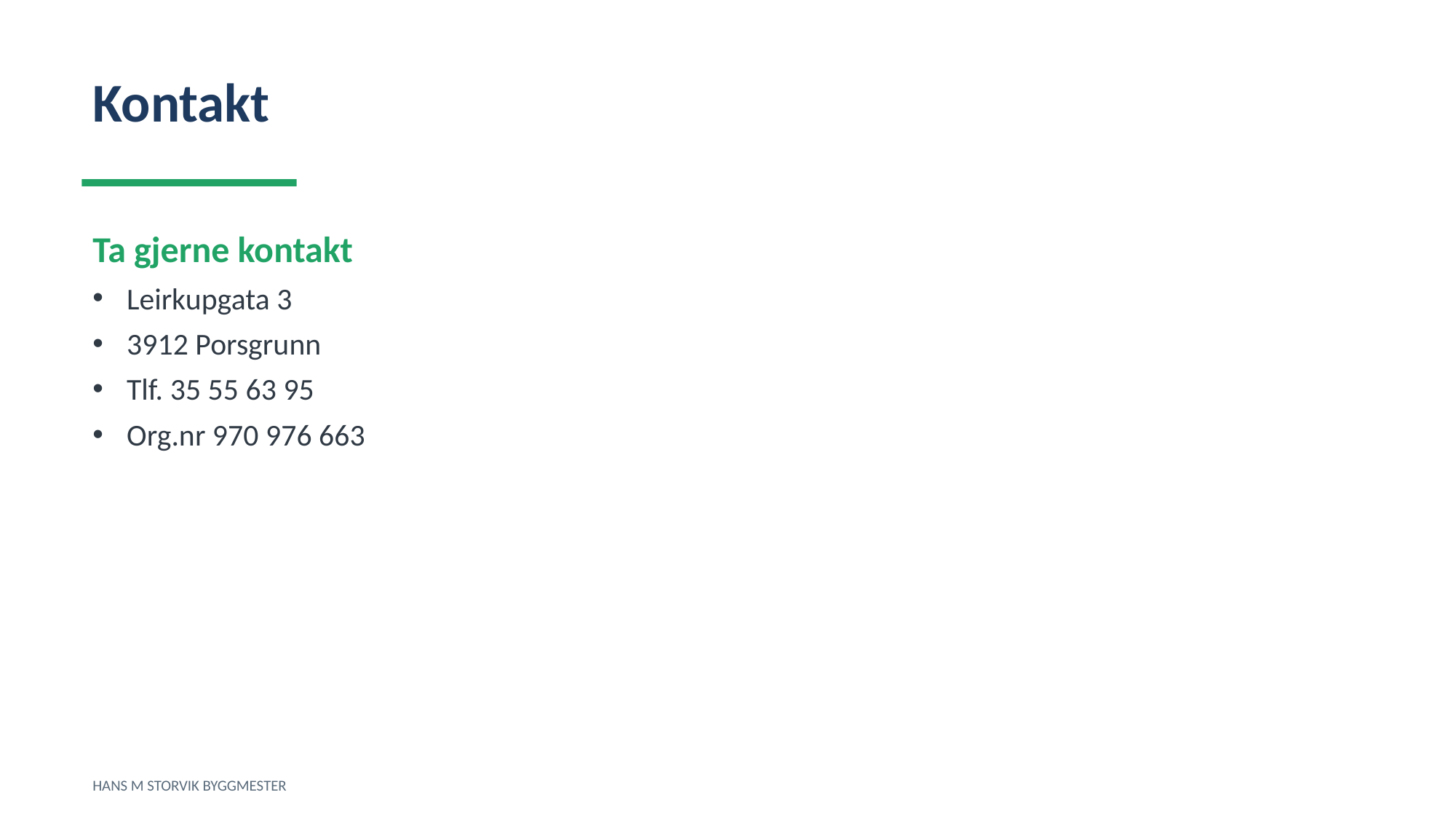

Kontakt

Ta gjerne kontakt
Leirkupgata 3
3912 Porsgrunn
Tlf. 35 55 63 95
Org.nr 970 976 663
HANS M STORVIK BYGGMESTER